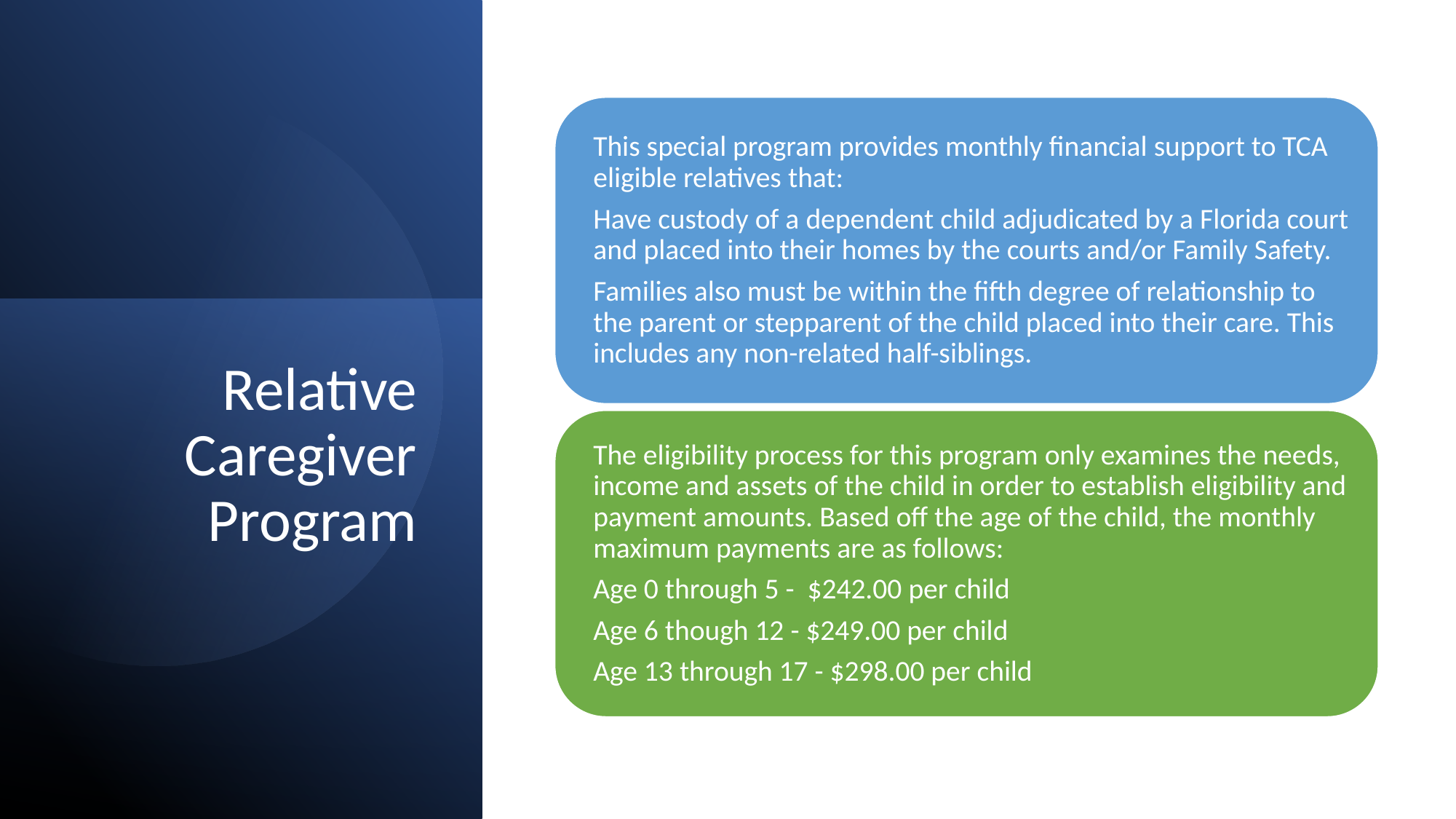

This special program provides monthly financial support to TCA eligible relatives that:
Have custody of a dependent child adjudicated by a Florida court and placed into their homes by the courts and/or Family Safety.
Families also must be within the fifth degree of relationship to the parent or stepparent of the child placed into their care. This includes any non-related half-siblings.
The eligibility process for this program only examines the needs, income and assets of the child in order to establish eligibility and payment amounts. Based off the age of the child, the monthly maximum payments are as follows:
Age 0 through 5 -  $242.00 per child
Age 6 though 12 - $249.00 per child
Age 13 through 17 - $298.00 per child

# Relative Caregiver Program